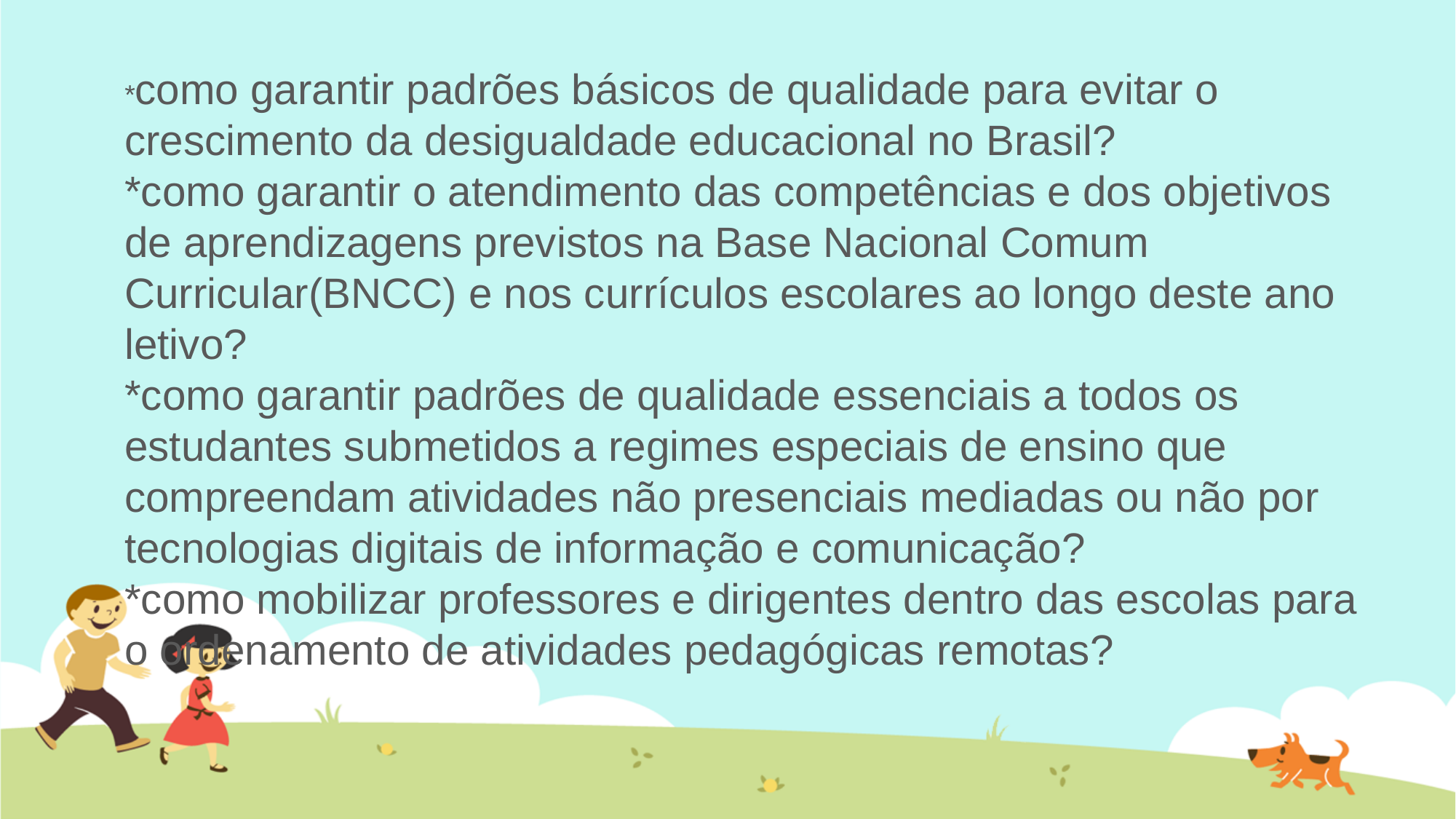

*como garantir padrões básicos de qualidade para evitar o crescimento da desigualdade educacional no Brasil?
*como garantir o atendimento das competências e dos objetivos de aprendizagens previstos na Base Nacional Comum Curricular(BNCC) e nos currículos escolares ao longo deste ano letivo?
*como garantir padrões de qualidade essenciais a todos os estudantes submetidos a regimes especiais de ensino que compreendam atividades não presenciais mediadas ou não por tecnologias digitais de informação e comunicação?
*como mobilizar professores e dirigentes dentro das escolas para o ordenamento de atividades pedagógicas remotas?